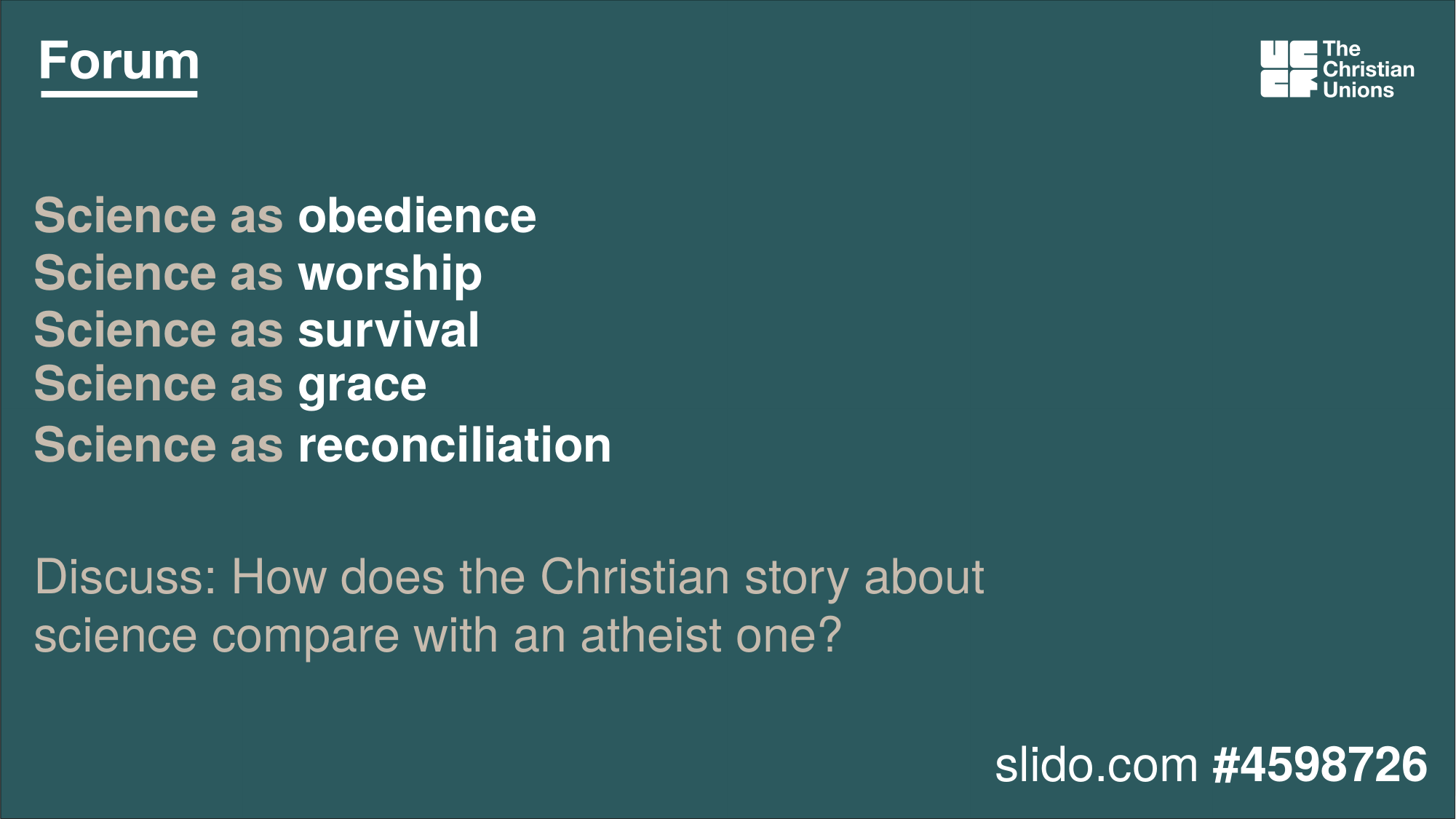

Science as obedience
Science as worship
Science as survival
Science as grace
Science as reconciliation
Discuss: How does the Christian story about science compare with an atheist one?
slido.com #4598726